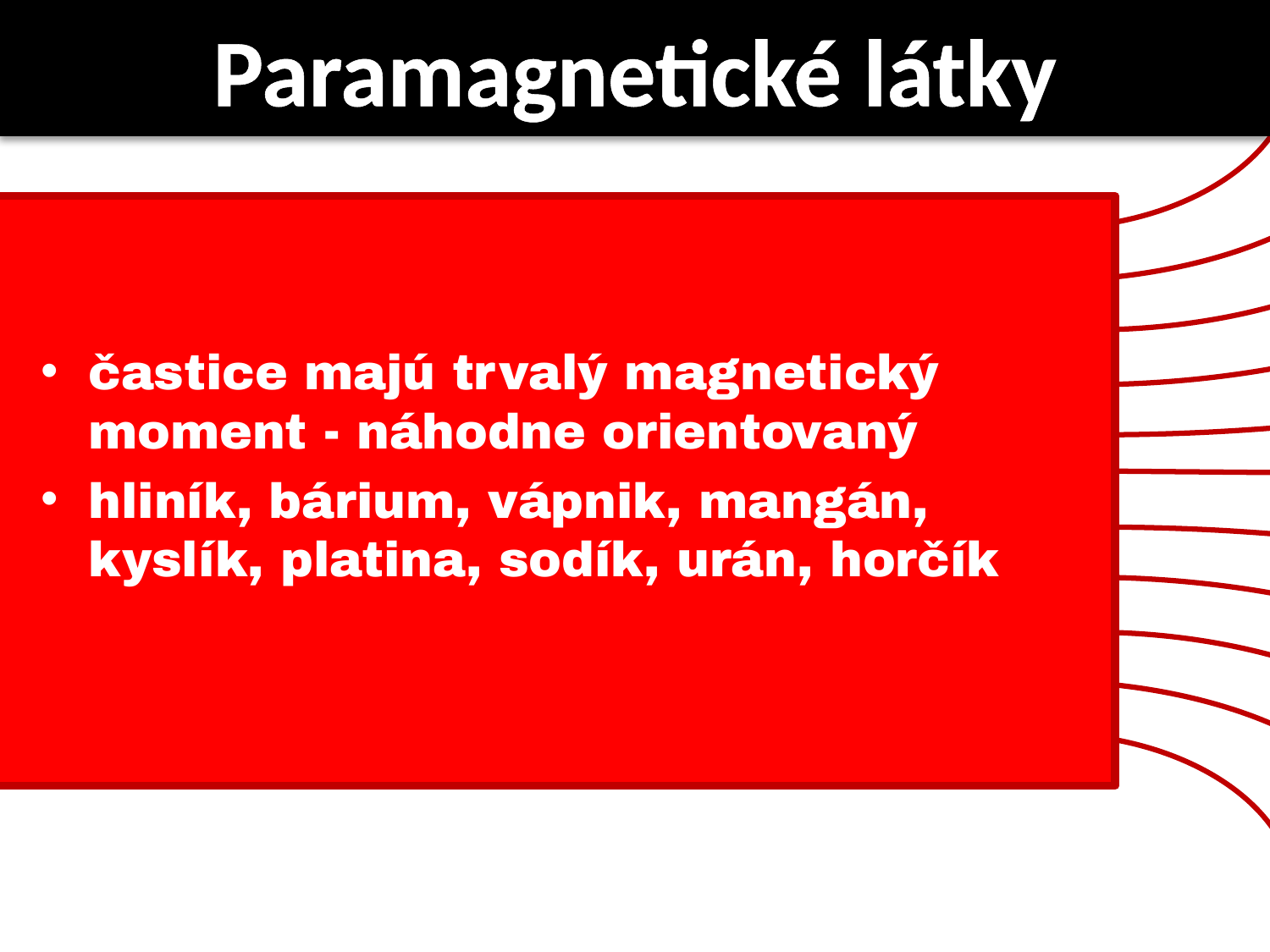

# Paramagnetické látky

častice majú trvalý magnetický moment - náhodne orientovaný
hliník, bárium, vápnik, mangán, kyslík, platina, sodík, urán, horčík